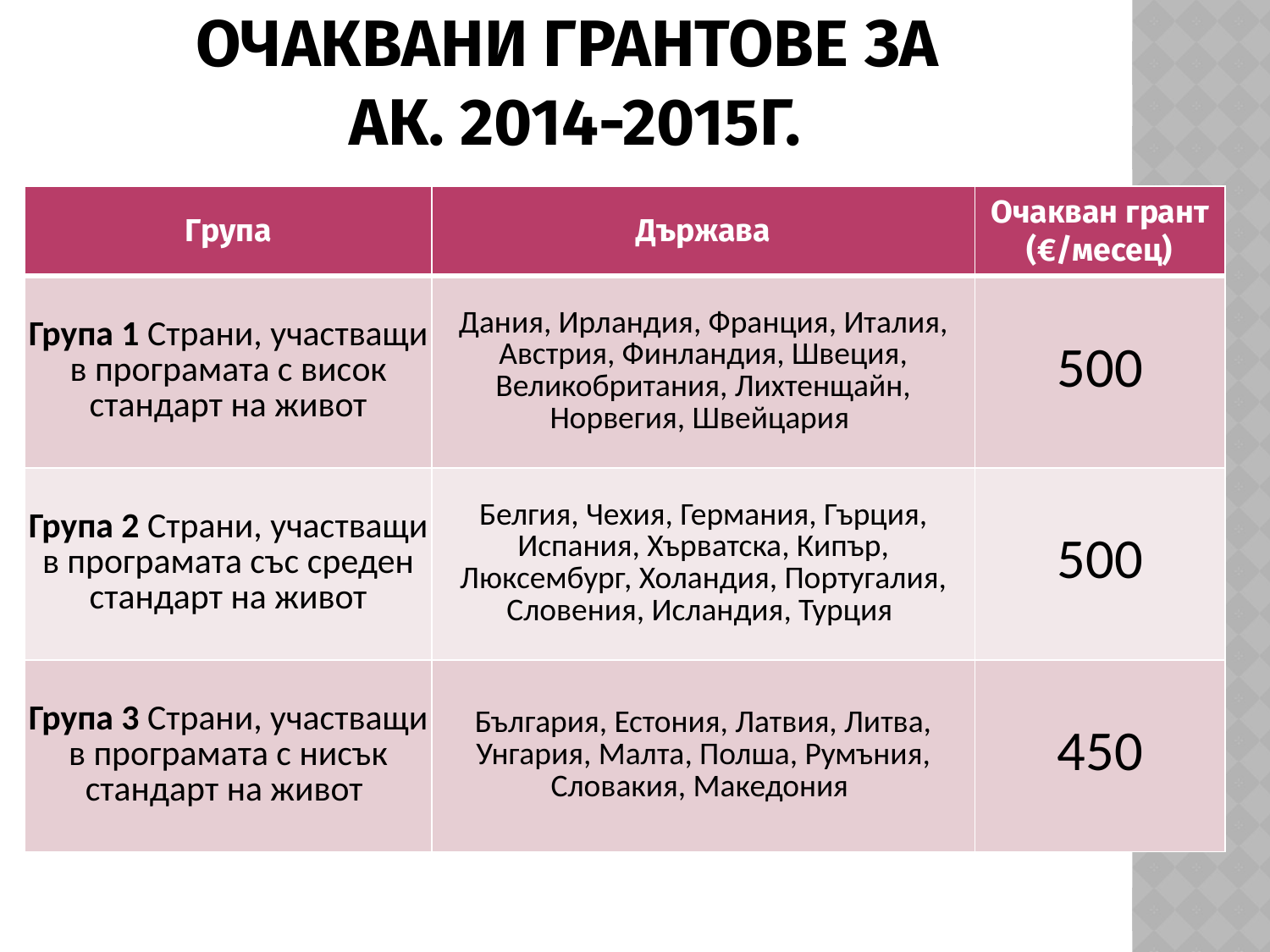

# Очаквани грантове за ак. 2014-2015г.
| Група | Държава | Очакван грант (€/месец) |
| --- | --- | --- |
| Група 1 Страни, участващи в програмата с висок стандарт на живот | Дания, Ирландия, Франция, Италия, Австрия, Финландия, Швеция, Великобритания, Лихтенщайн, Норвегия, Швейцария | 500 |
| Група 2 Страни, участващи в програмата със среден стандарт на живот | Белгия, Чехия, Германия, Гърция, Испания, Хърватска, Кипър, Люксембург, Холандия, Португалия, Словения, Исландия, Турция | 500 |
| Група 3 Страни, участващи в програмата с нисък стандарт на живот | България, Естония, Латвия, Литва, Унгария, Малта, Полша, Румъния, Словакия, Македония | 450 |